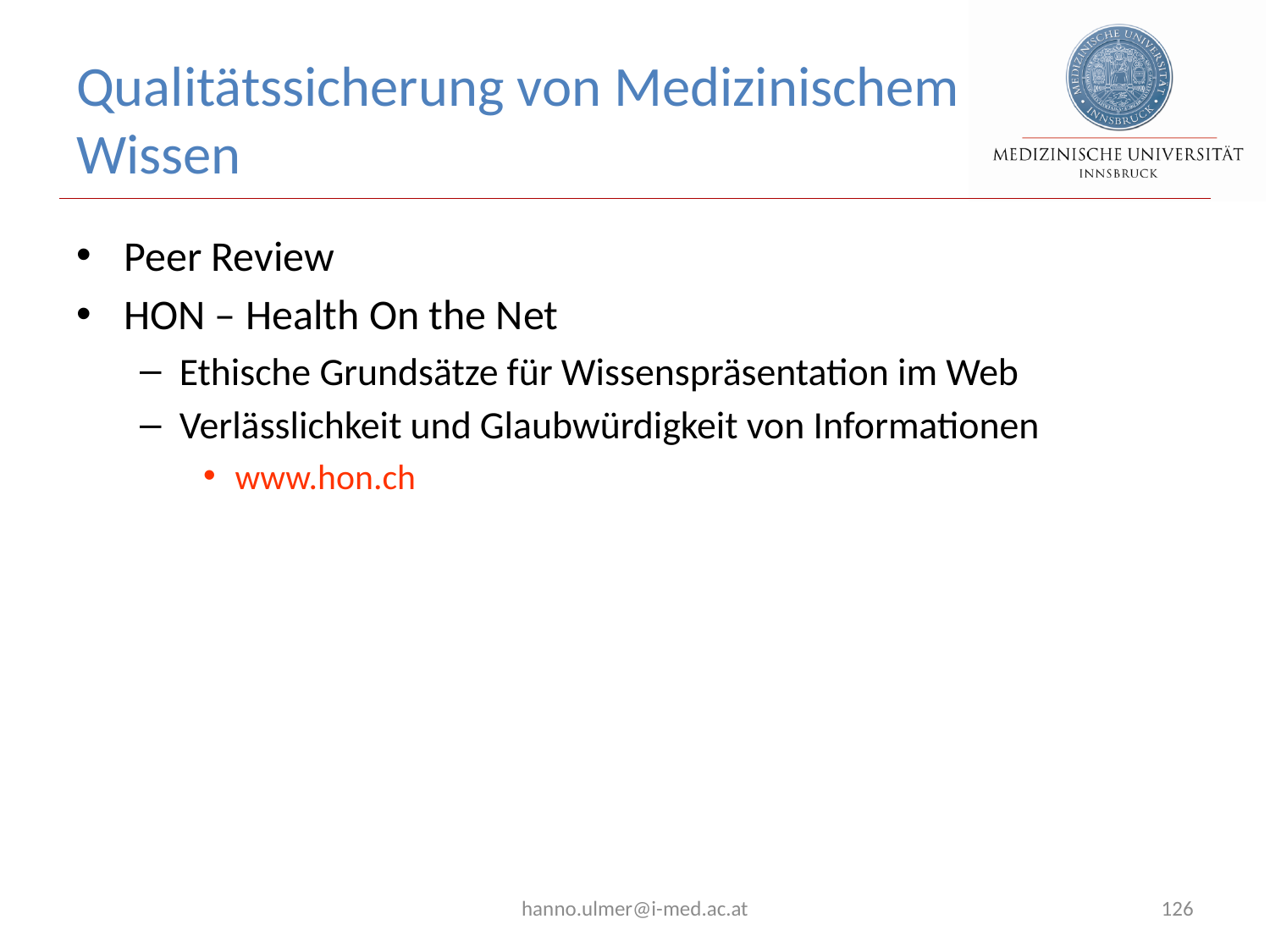

# Qualitätssicherung von Medizinischem Wissen
Peer Review
HON – Health On the Net
Ethische Grundsätze für Wissenspräsentation im Web
Verlässlichkeit und Glaubwürdigkeit von Informationen
www.hon.ch
hanno.ulmer@i-med.ac.at
126